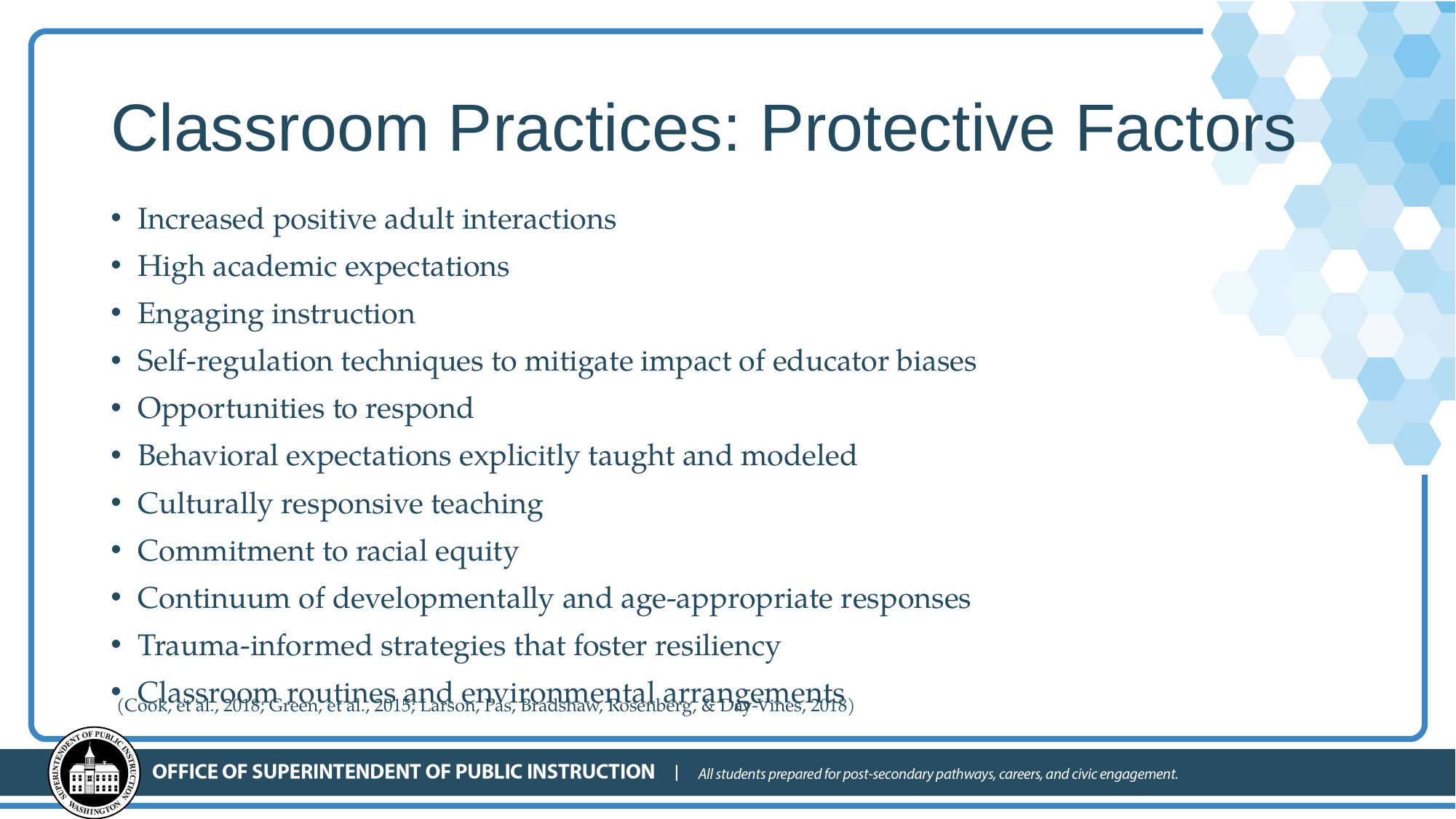

# Classroom Practices: Protective Factors
Increased positive adult interactions
High academic expectations
Engaging instruction
Self-regulation techniques to mitigate impact of educator biases
Opportunities to respond
Behavioral expectations explicitly taught and modeled
Culturally responsive teaching
Commitment to racial equity
Continuum of developmentally and age-appropriate responses
Trauma-informed strategies that foster resiliency
Classroom routines and environmental arrangements
(Cook, et al., 2018; Green, et al., 2015; Larson, Pas, Bradshaw, Rosenberg, & Day-Vines, 2018)